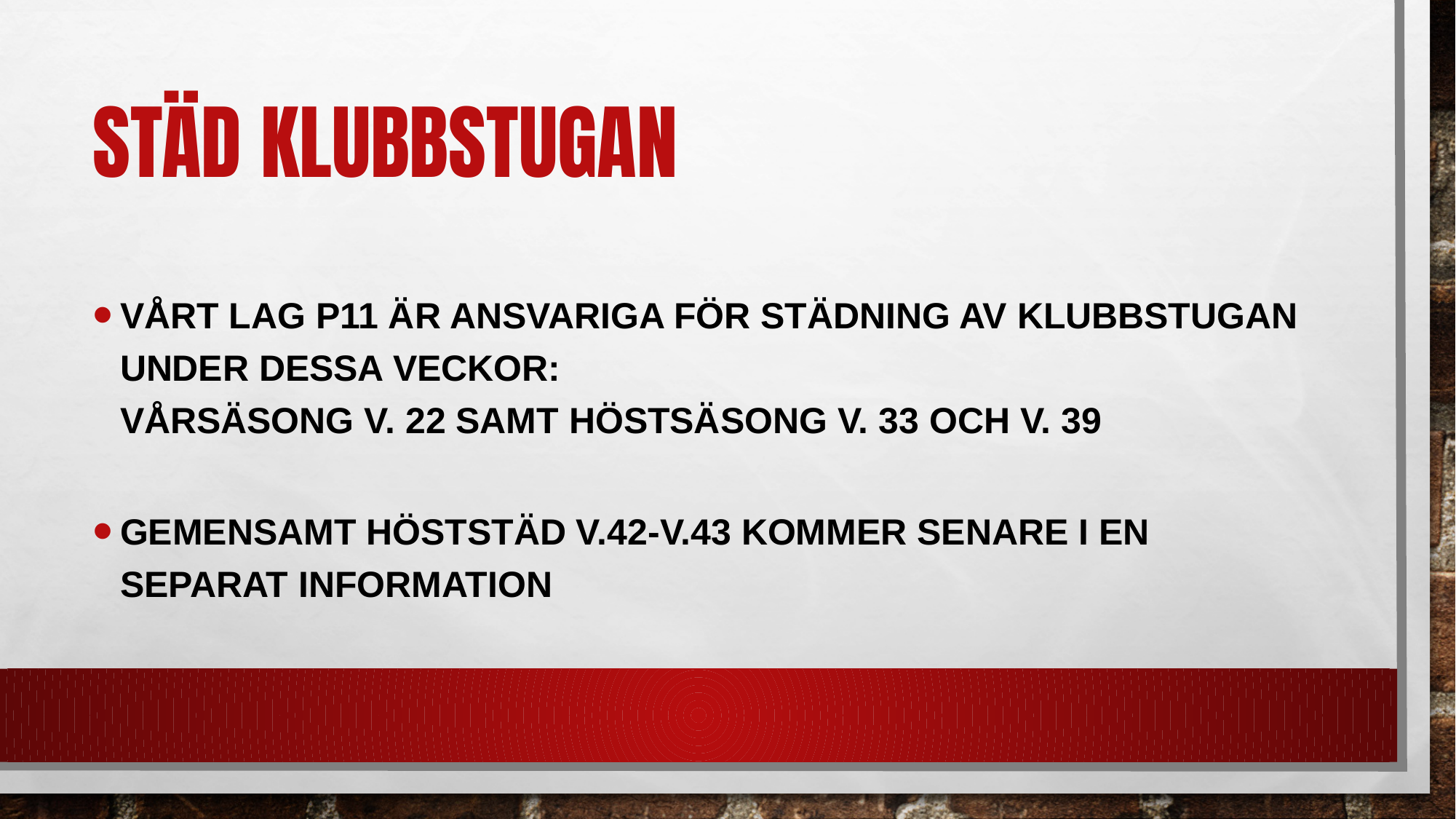

# Städ klubbstugan
Vårt lag p11 är ansvariga för städning av klubbstugan under dessa veckor:
vårsäsong v. 22 samt höstsäsong v. 33 och v. 39
Gemensamt höststäd v.42-v.43 kommer senare i en separat information